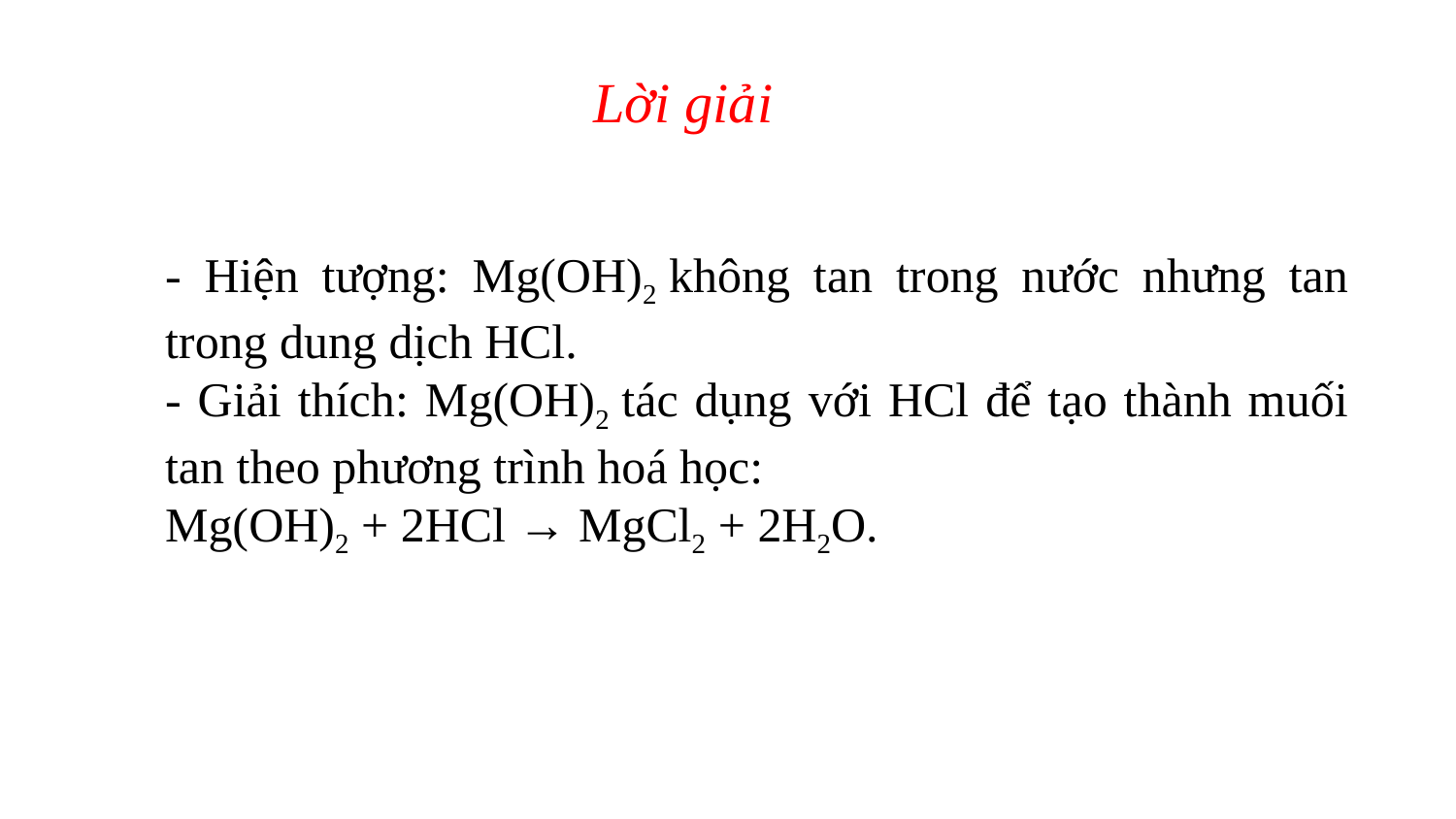

Lời giải
- Hiện tượng: Mg(OH)2 không tan trong nước nhưng tan trong dung dịch HCl.
- Giải thích: Mg(OH)2 tác dụng với HCl để tạo thành muối tan theo phương trình hoá học:
Mg(OH)2 + 2HCl → MgCl2 + 2H2O.